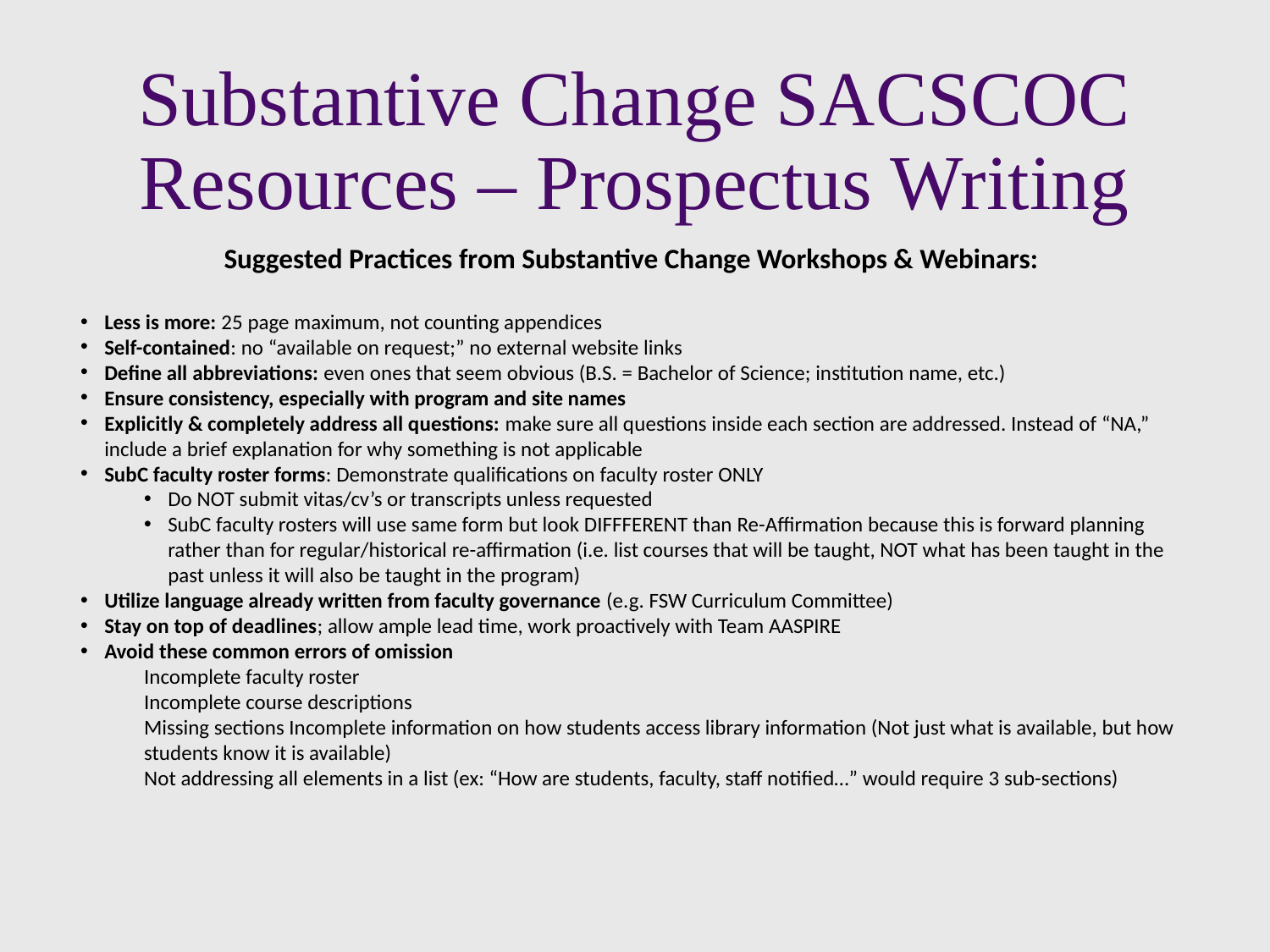

# Substantive Change SACSCOC Resources – Prospectus Writing
Suggested Practices from Substantive Change Workshops & Webinars:

Less is more: 25 page maximum, not counting appendices
Self-contained: no “available on request;” no external website links
Define all abbreviations: even ones that seem obvious (B.S. = Bachelor of Science; institution name, etc.)
Ensure consistency, especially with program and site names
Explicitly & completely address all questions: make sure all questions inside each section are addressed. Instead of “NA,” include a brief explanation for why something is not applicable
SubC faculty roster forms: Demonstrate qualifications on faculty roster ONLY
Do NOT submit vitas/cv’s or transcripts unless requested
SubC faculty rosters will use same form but look DIFFFERENT than Re-Affirmation because this is forward planning rather than for regular/historical re-affirmation (i.e. list courses that will be taught, NOT what has been taught in the past unless it will also be taught in the program)
Utilize language already written from faculty governance (e.g. FSW Curriculum Committee)
Stay on top of deadlines; allow ample lead time, work proactively with Team AASPIRE
Avoid these common errors of omission
Incomplete faculty roster
Incomplete course descriptions
Missing sections Incomplete information on how students access library information (Not just what is available, but how students know it is available)
Not addressing all elements in a list (ex: “How are students, faculty, staff notified…” would require 3 sub-sections)